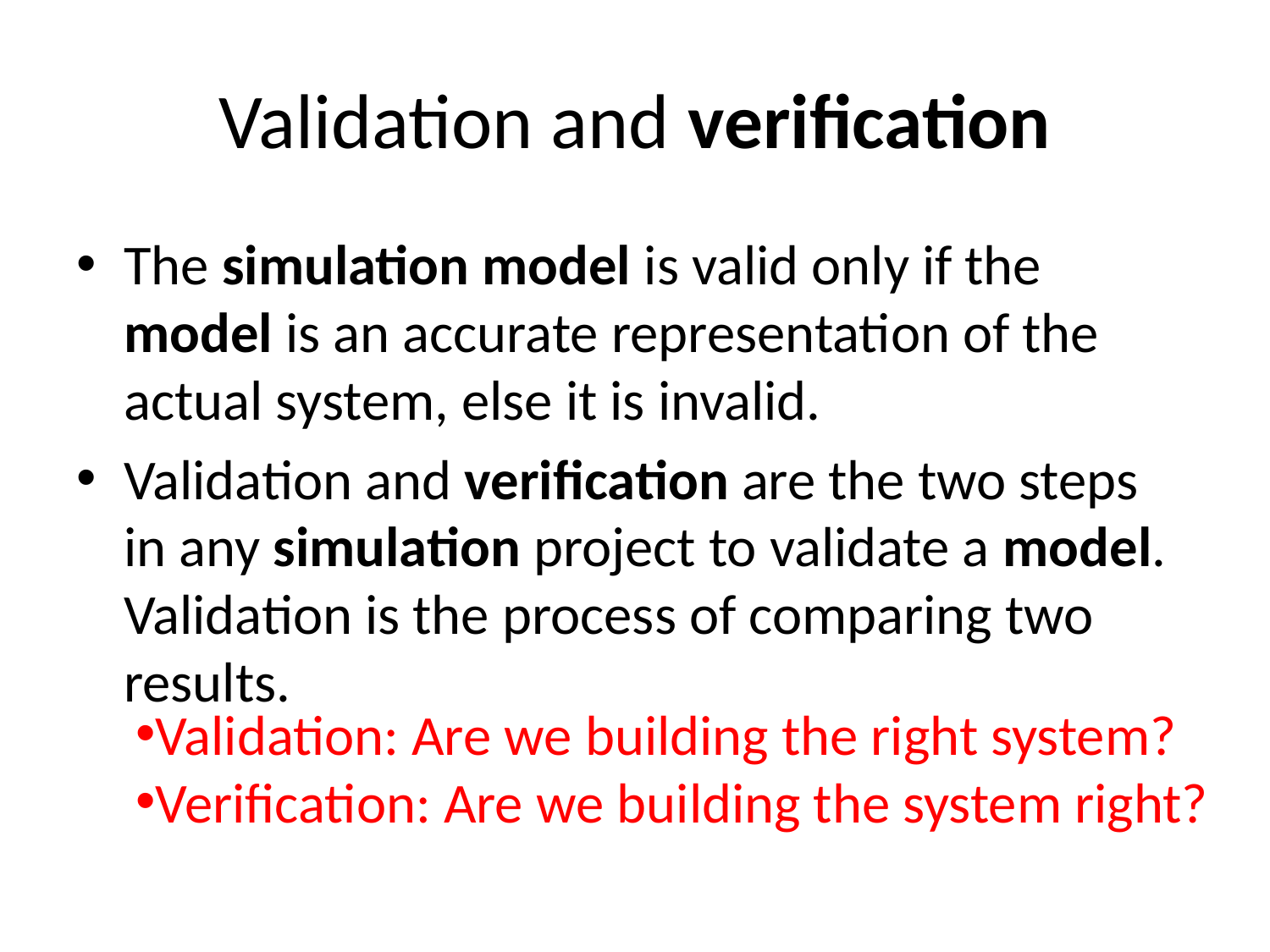

# Validation and verification
The simulation model is valid only if the model is an accurate representation of the actual system, else it is invalid.
Validation and verification are the two steps in any simulation project to validate a model. Validation is the process of comparing two results.
Validation: Are we building the right system?
Verification: Are we building the system right?